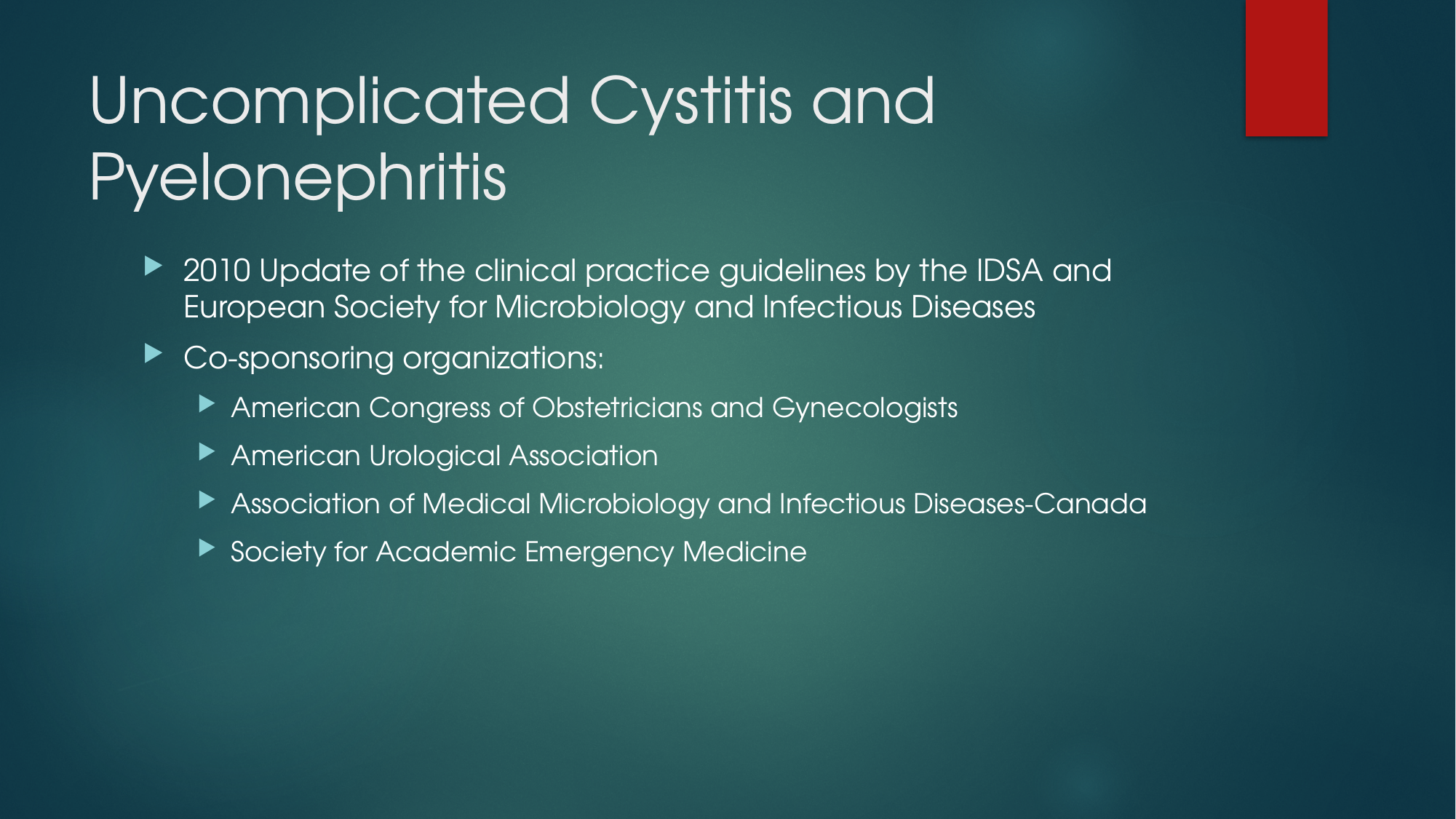

# Uncomplicated Cystitis and Pyelonephritis
2010 Update of the clinical practice guidelines by the IDSA and European Society for Microbiology and Infectious Diseases
Co-sponsoring organizations:
American Congress of Obstetricians and Gynecologists
American Urological Association
Association of Medical Microbiology and Infectious Diseases-Canada
Society for Academic Emergency Medicine